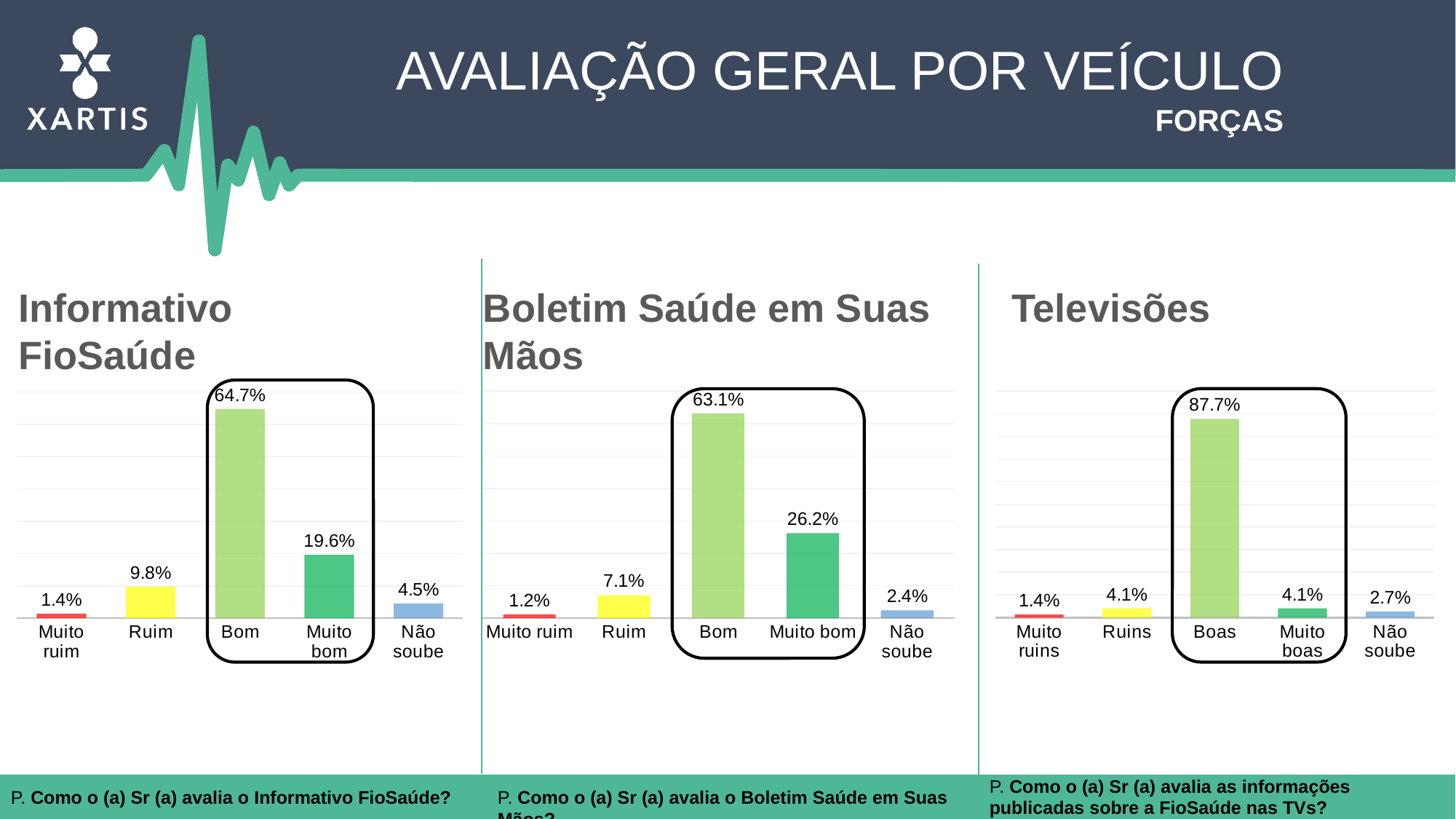

Avaliação geral por veículo
Forças
Informativo FioSaúde
Boletim Saúde em Suas Mãos
Televisões

### Chart

| Category |  |
|---|---|
| Muito ruim | 0.013999999999999999 |
| Ruim | 0.09800000000000003 |
| Bom | 0.6470000000000002 |
| Muito bom | 0.196 |
| Não soube | 0.04500000000000001 |

### Chart

| Category |  |
|---|---|
| Muito ruim | 0.012 |
| Ruim | 0.071 |
| Bom | 0.6310000000000002 |
| Muito bom | 0.262 |
| Não soube | 0.024 |

### Chart

| Category |  |
|---|---|
| Muito ruins | 0.013999999999999999 |
| Ruins | 0.041 |
| Boas | 0.8770000000000002 |
| Muito boas | 0.041 |
| Não soube | 0.027000000000000014 |

P. Como o (a) Sr (a) avalia as informações publicadas sobre a FioSaúde nas TVs?

P. Como o (a) Sr (a) avalia o Informativo FioSaúde?
P. Como o (a) Sr (a) avalia o Boletim Saúde em Suas Mãos?